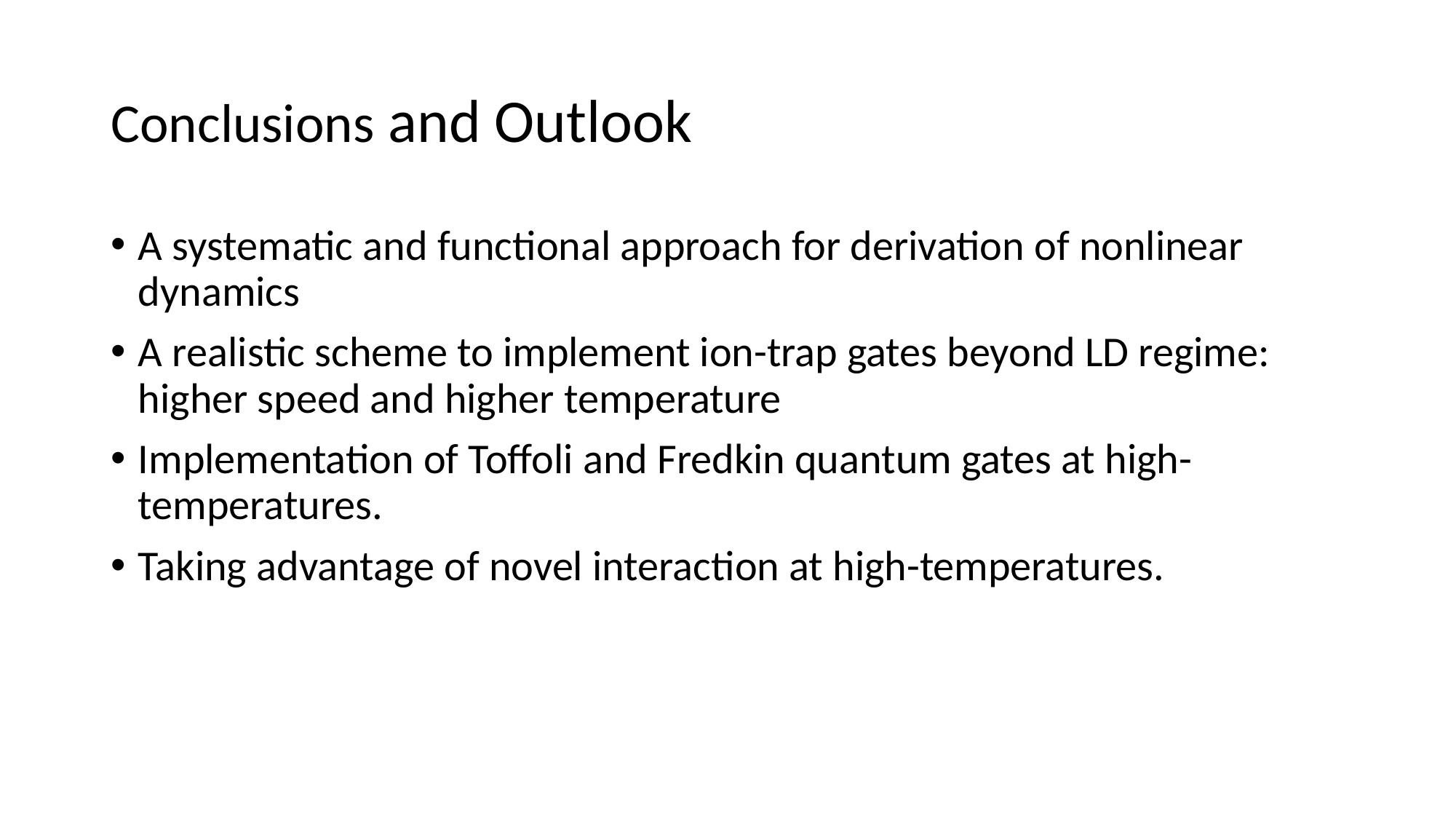

# Conclusions and Outlook
A systematic and functional approach for derivation of nonlinear dynamics
A realistic scheme to implement ion-trap gates beyond LD regime: higher speed and higher temperature
Implementation of Toffoli and Fredkin quantum gates at high-temperatures.
Taking advantage of novel interaction at high-temperatures.